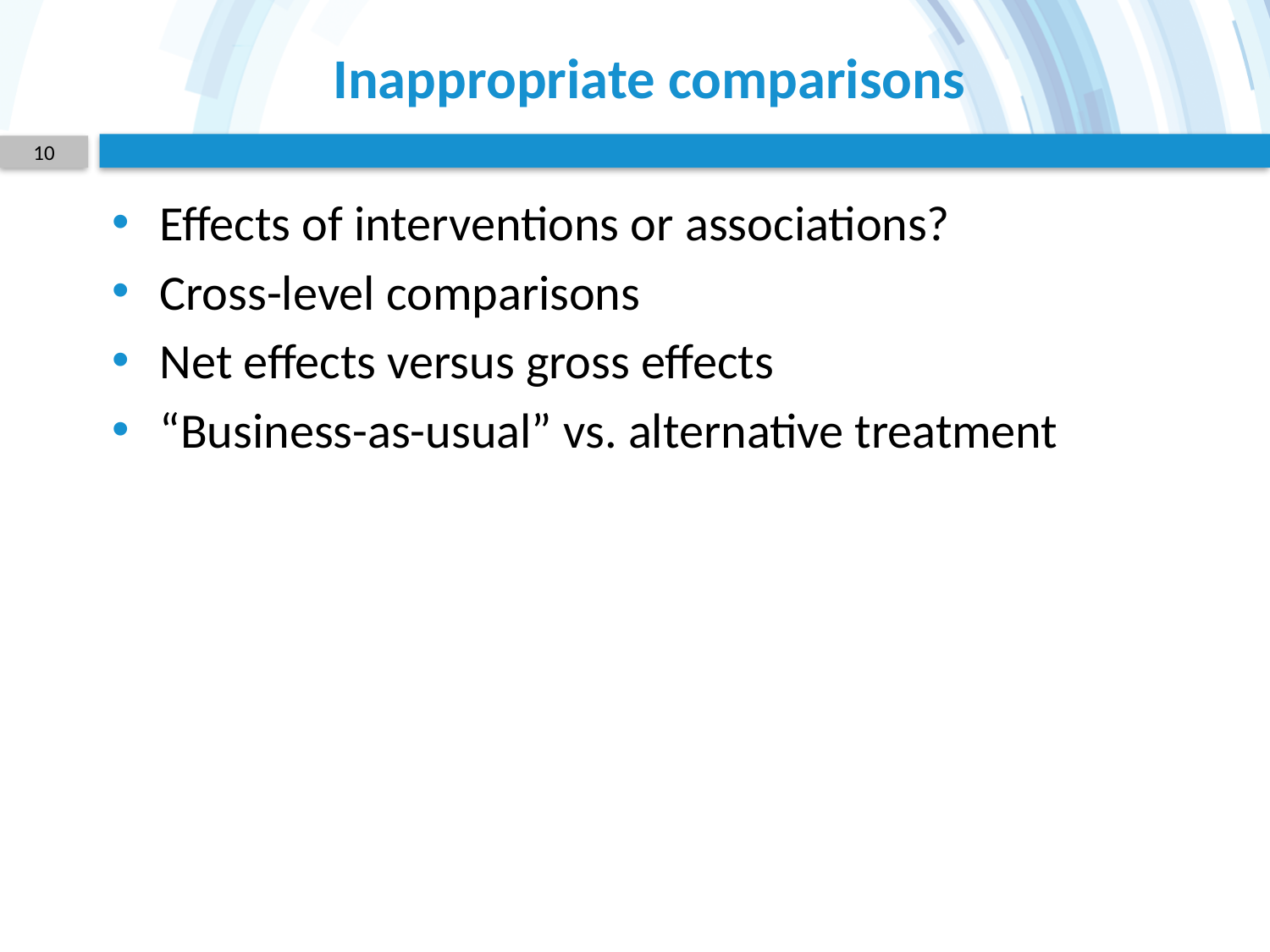

# Inappropriate comparisons
10
Effects of interventions or associations?
Cross-level comparisons
Net effects versus gross effects
“Business-as-usual” vs. alternative treatment